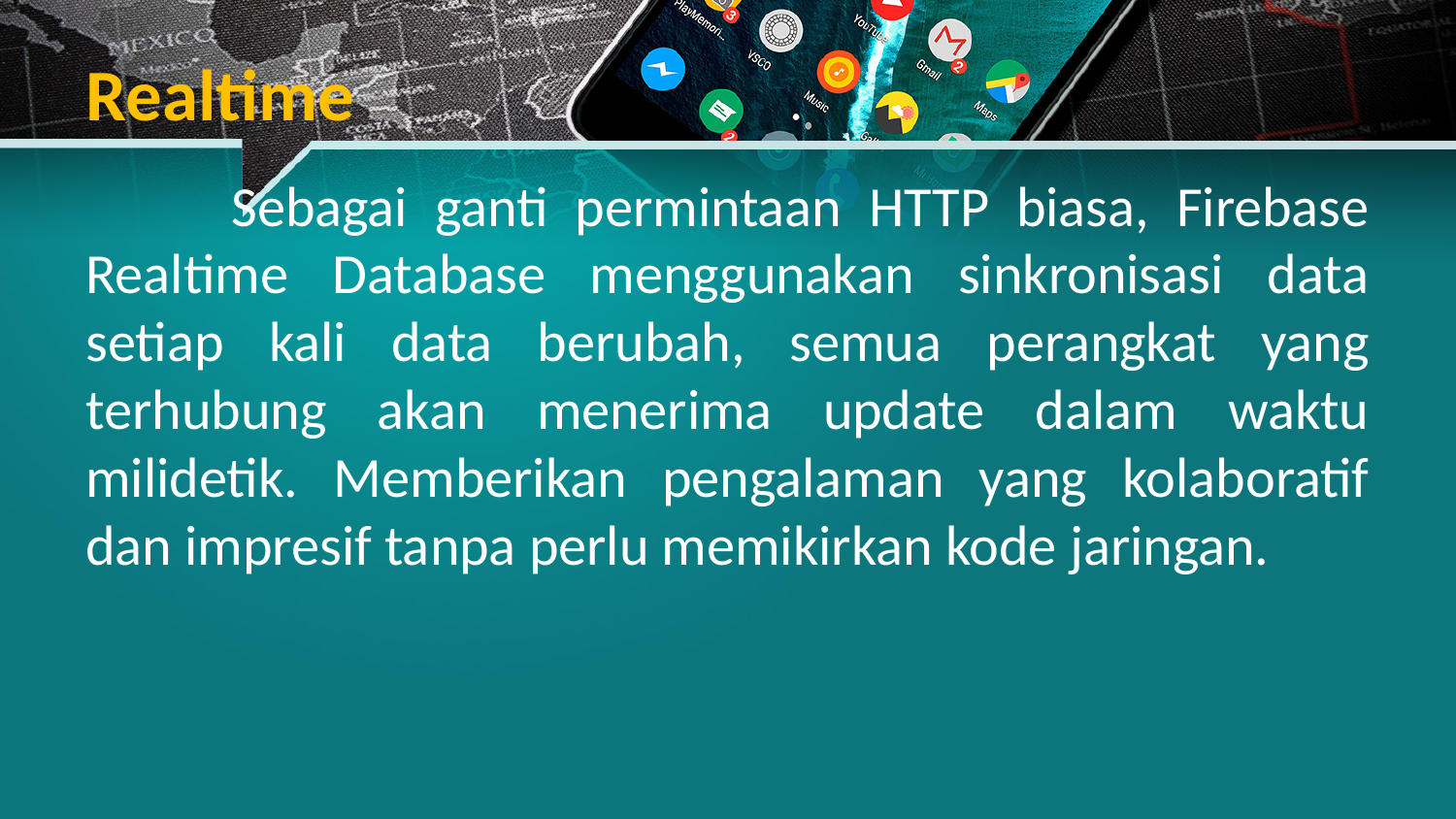

# Realtime
	Sebagai ganti permintaan HTTP biasa, Firebase Realtime Database menggunakan sinkronisasi data setiap kali data berubah, semua perangkat yang terhubung akan menerima update dalam waktu milidetik. Memberikan pengalaman yang kolaboratif dan impresif tanpa perlu memikirkan kode jaringan.